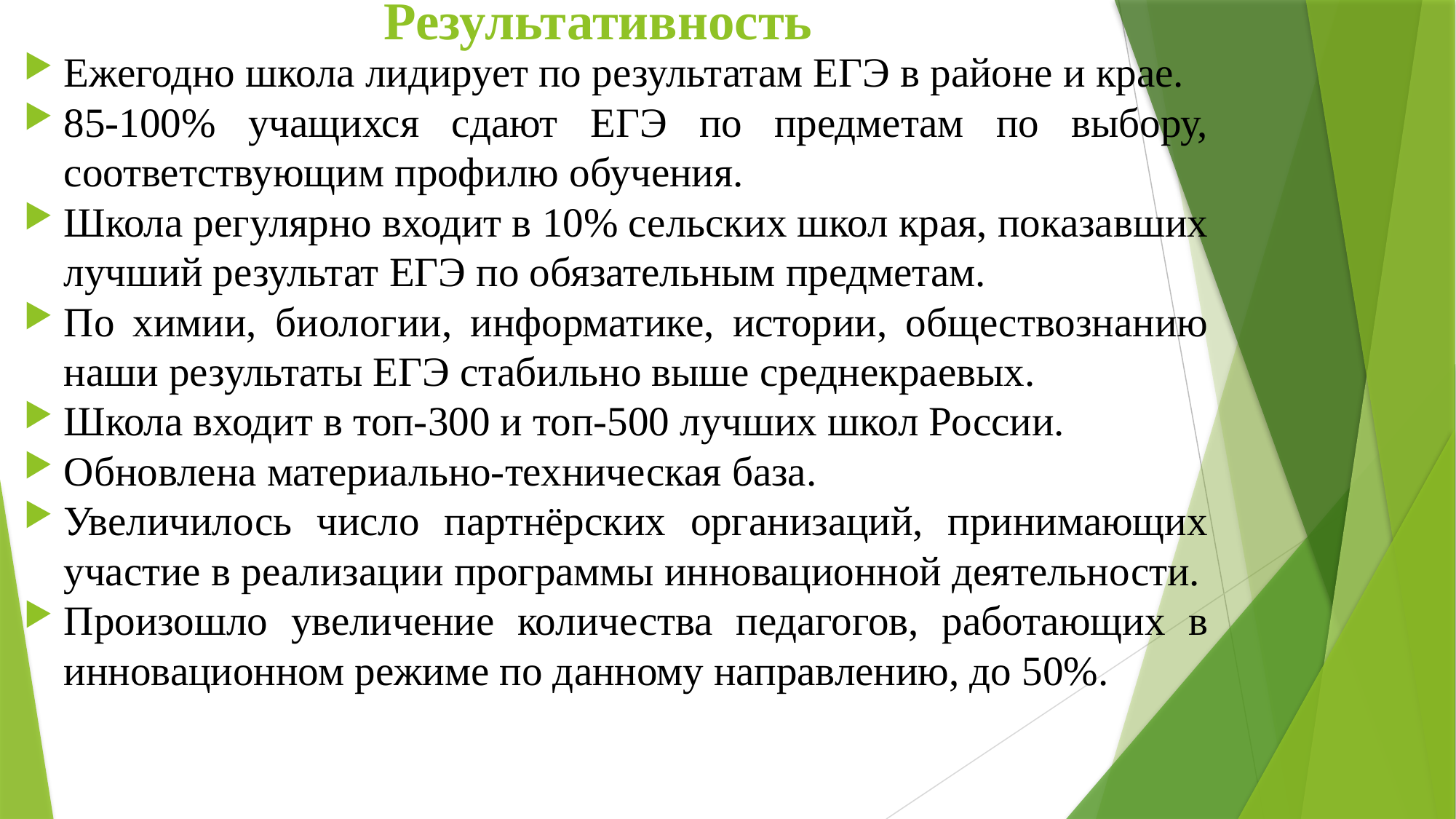

# Результативность
Ежегодно школа лидирует по результатам ЕГЭ в районе и крае.
85-100% учащихся сдают ЕГЭ по предметам по выбору, соответствующим профилю обучения.
Школа регулярно входит в 10% сельских школ края, показавших лучший результат ЕГЭ по обязательным предметам.
По химии, биологии, информатике, истории, обществознанию наши результаты ЕГЭ стабильно выше среднекраевых.
Школа входит в топ-300 и топ-500 лучших школ России.
Обновлена материально-техническая база.
Увеличилось число партнёрских организаций, принимающих участие в реализации программы инновационной деятельности.
Произошло увеличение количества педагогов, работающих в инновационном режиме по данному направлению, до 50%.